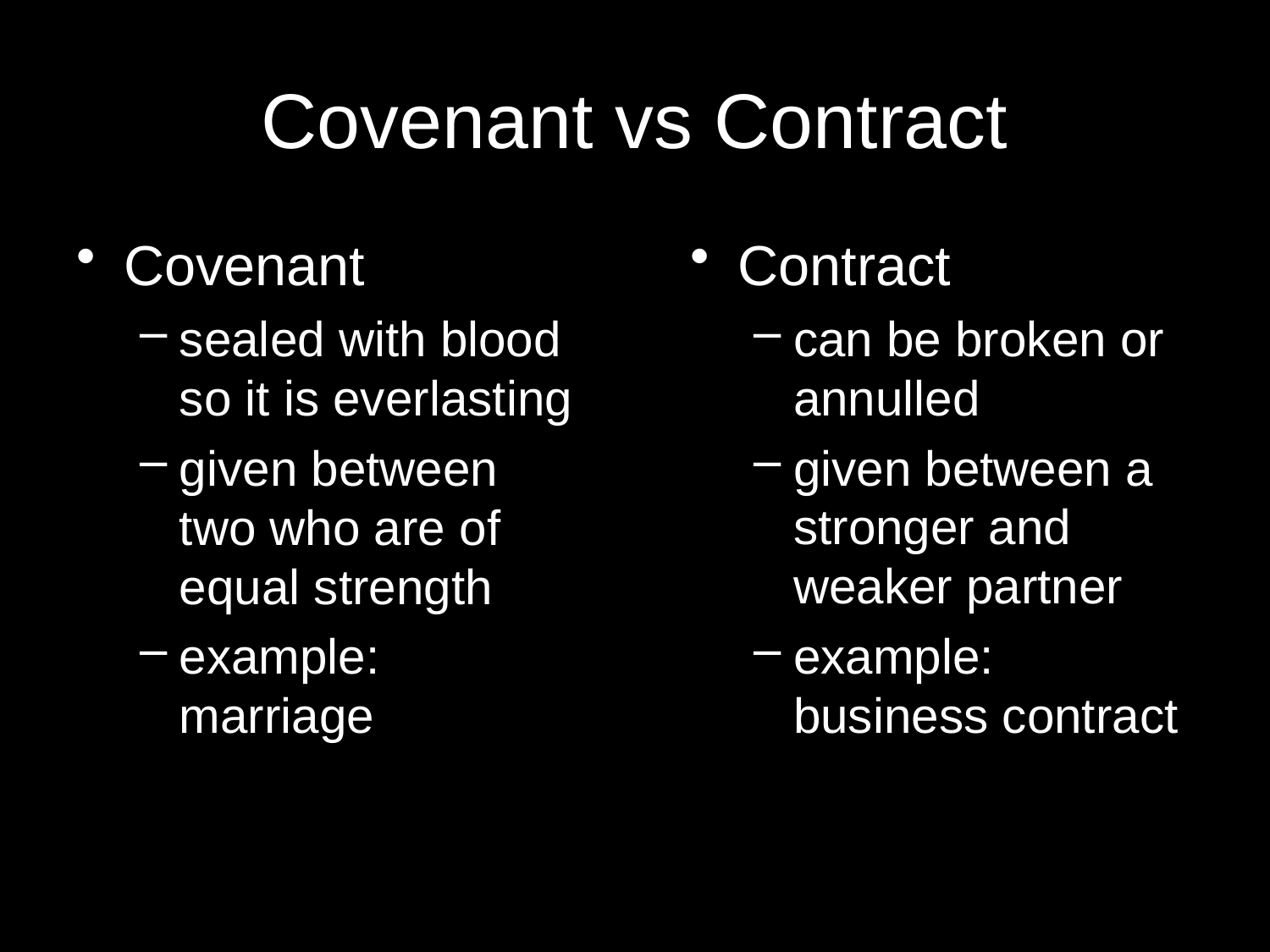

# Covenant vs Contract
Covenant
sealed with blood so it is everlasting
given between two who are of equal strength
example: marriage
Contract
can be broken or annulled
given between a stronger and weaker partner
example: business contract
8